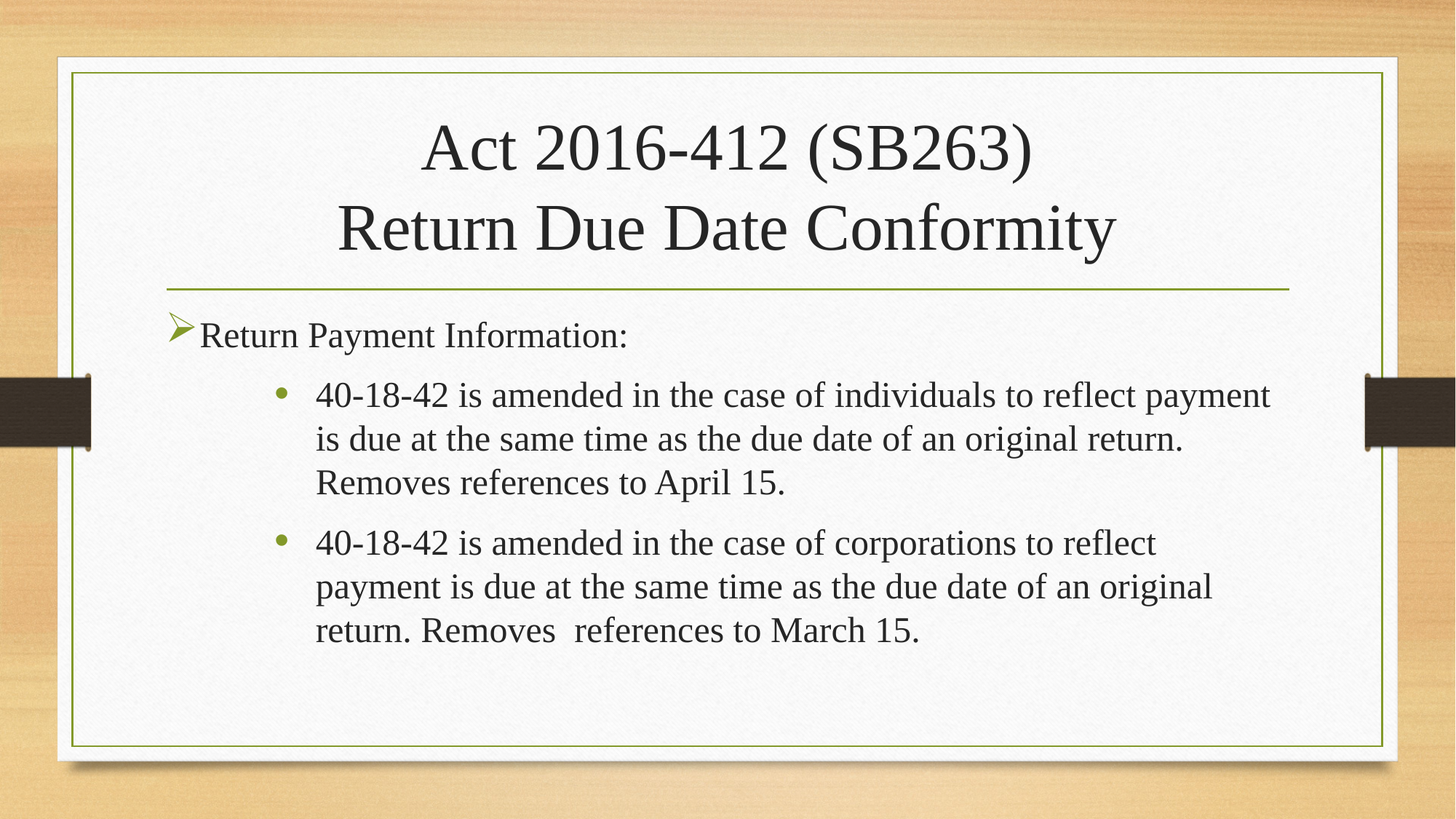

# Act 2016-412 (SB263) Return Due Date Conformity
Return Payment Information:
40-18-42 is amended in the case of individuals to reflect payment is due at the same time as the due date of an original return. Removes references to April 15.
40-18-42 is amended in the case of corporations to reflect payment is due at the same time as the due date of an original return. Removes  references to March 15.